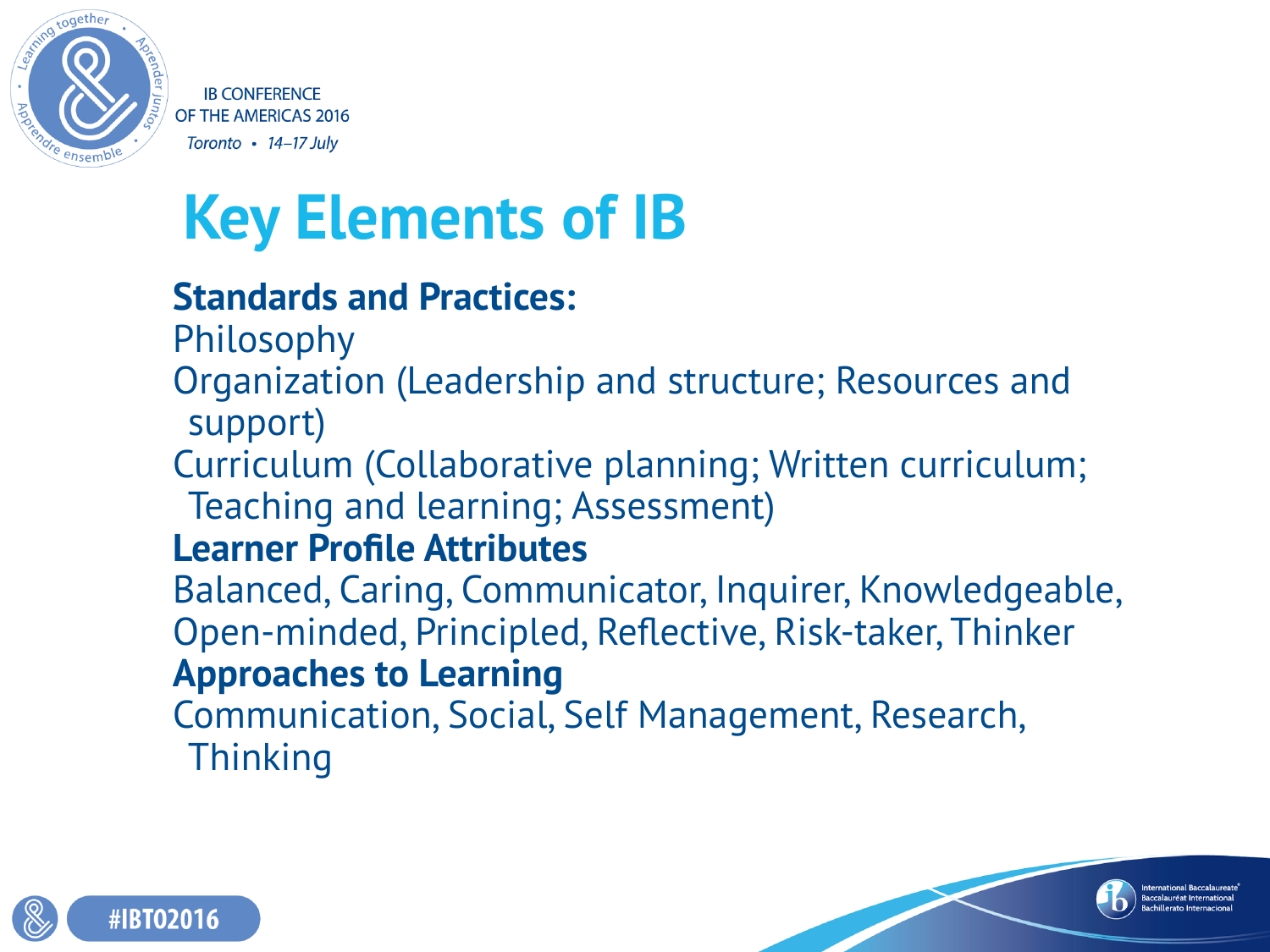

# Key Elements of IB
Standards and Practices:
Philosophy
Organization (Leadership and structure; Resources and support)
Curriculum (Collaborative planning; Written curriculum; Teaching and learning; Assessment)
Learner Profile Attributes
Balanced, Caring, Communicator, Inquirer, Knowledgeable,
Open-minded, Principled, Reflective, Risk-taker, Thinker
Approaches to Learning
Communication, Social, Self Management, Research, Thinking